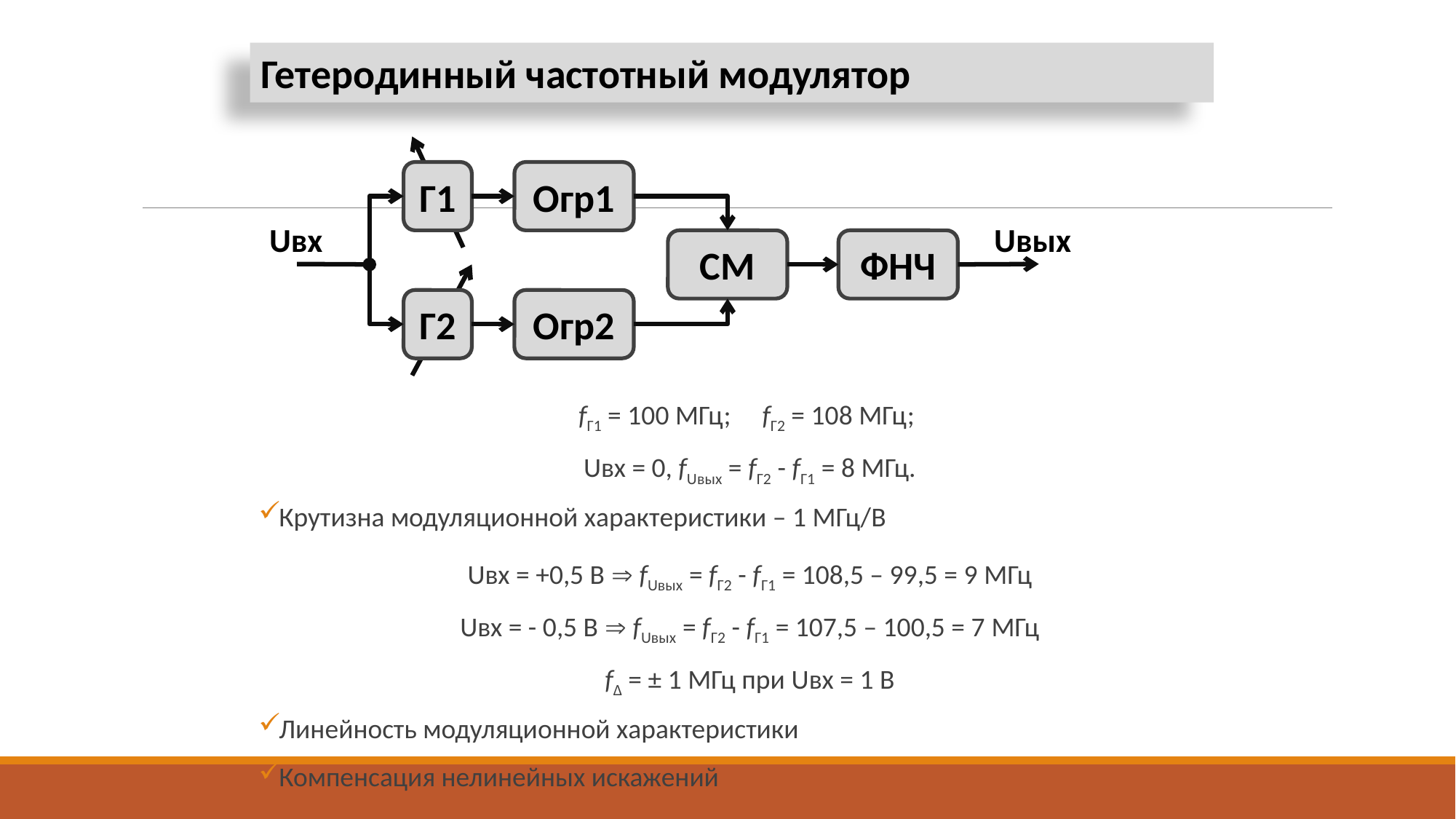

Гетеродинный частотный модулятор
Г1
Огр1
Uвх
Uвых
СМ
ФНЧ
Г2
Огр2
fГ1 = 100 МГц;     fГ2 = 108 МГц;
Uвх = 0, fUвых = fГ2 - fГ1 = 8 МГц.
Крутизна модуляционной характеристики – 1 МГц/В
Uвх = +0,5 В ⇒ fUвых = fГ2 - fГ1 = 108,5 – 99,5 = 9 МГц
Uвх = - 0,5 В ⇒ fUвых = fГ2 - fГ1 = 107,5 – 100,5 = 7 МГц
fΔ = ± 1 МГц при Uвх = 1 В
Линейность модуляционной характеристики
Компенсация нелинейных искажений